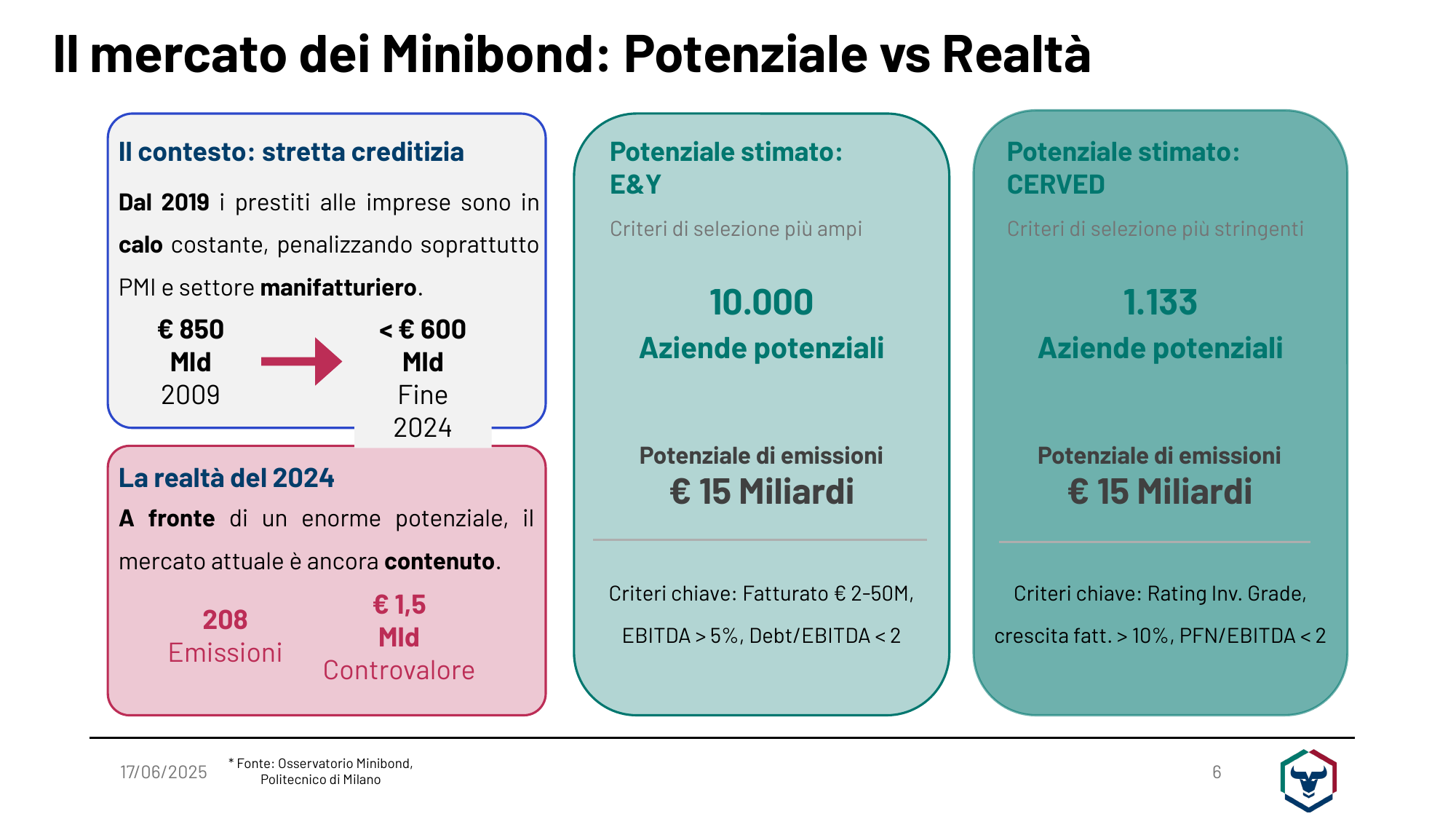

Il mercato dei Minibond: Potenziale vs Realtà

Potenziale stimato:
E&Y
Potenziale stimato:
CERVED
Il contesto: stretta creditizia
Dal 2019 i prestiti alle imprese sono in calo costante, penalizzando soprattutto PMI e settore manifatturiero.
Criteri di selezione più ampi
Criteri di selezione più stringenti
10.000
Aziende potenziali
1.133
Aziende potenziali
€ 850
Mld
2009
< € 600
Mld
Fine 2024

Potenziale di emissioni
€ 15 Miliardi
Potenziale di emissioni
€ 15 Miliardi

La realtà del 2024
A fronte di un enorme potenziale, il mercato attuale è ancora contenuto.
Criteri chiave: Fatturato € 2-50M, EBITDA > 5%, Debt/EBITDA < 2
Criteri chiave: Rating Inv. Grade, crescita fatt. > 10%, PFN/EBITDA < 2
€ 1,5
Mld
Controvalore
208
Emissioni
17/06/2025
* Fonte: Osservatorio Minibond, Politecnico di Milano
              6